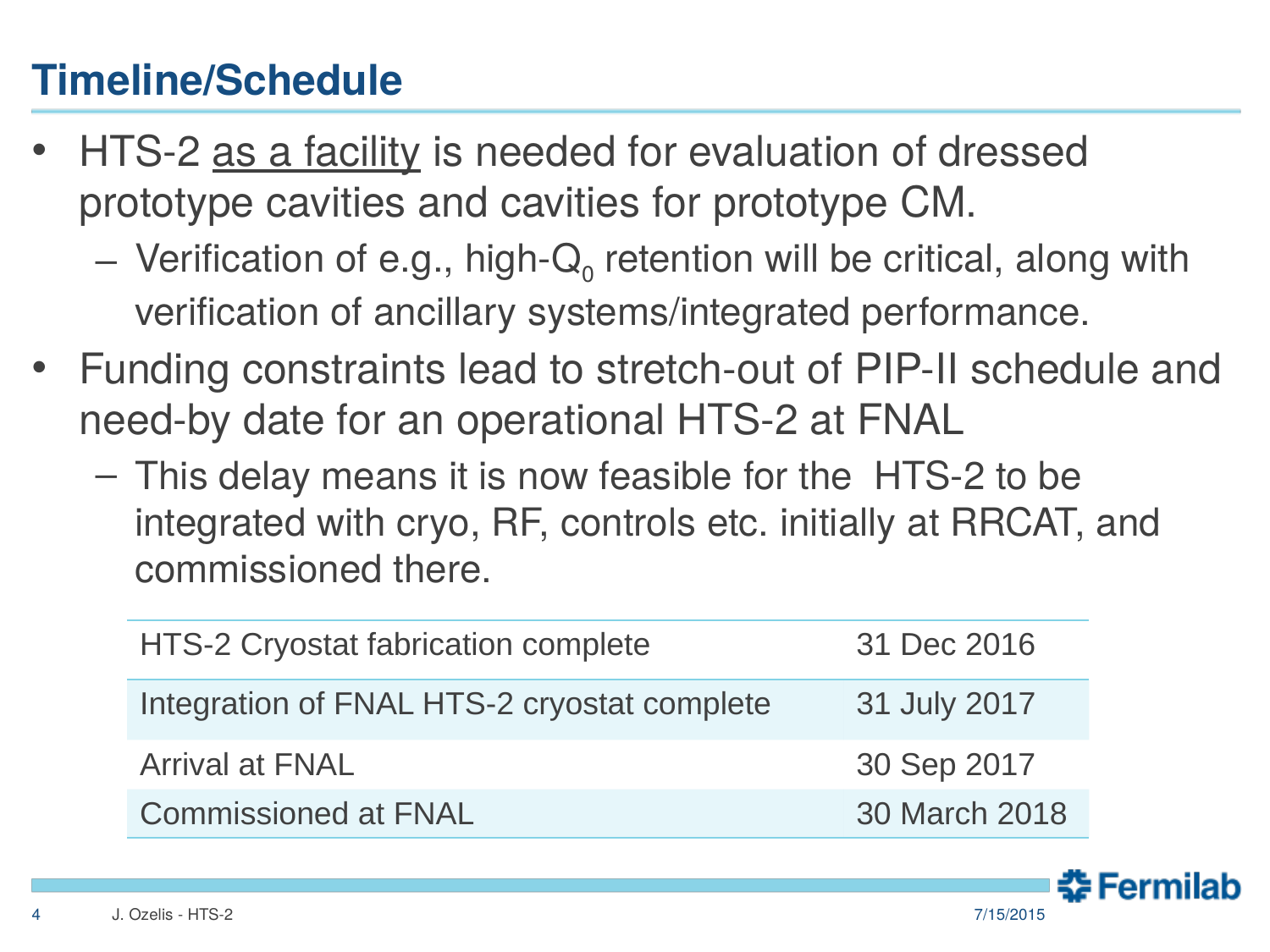

# Timeline/Schedule
HTS-2 as a facility is needed for evaluation of dressed prototype cavities and cavities for prototype CM.
Verification of e.g., high-Q0 retention will be critical, along with verification of ancillary systems/integrated performance.
Funding constraints lead to stretch-out of PIP-II schedule and need-by date for an operational HTS-2 at FNAL
This delay means it is now feasible for the  HTS-2 to be integrated with cryo, RF, controls etc. initially at RRCAT, and commissioned there.
| HTS-2 Cryostat fabrication complete | 31 Dec 2016 |
| --- | --- |
| Integration of FNAL HTS-2 cryostat complete | 31 July 2017 |
| Arrival at FNAL | 30 Sep 2017 |
| Commissioned at FNAL | 30 March 2018 |
4
J. Ozelis - HTS-2
7/15/2015